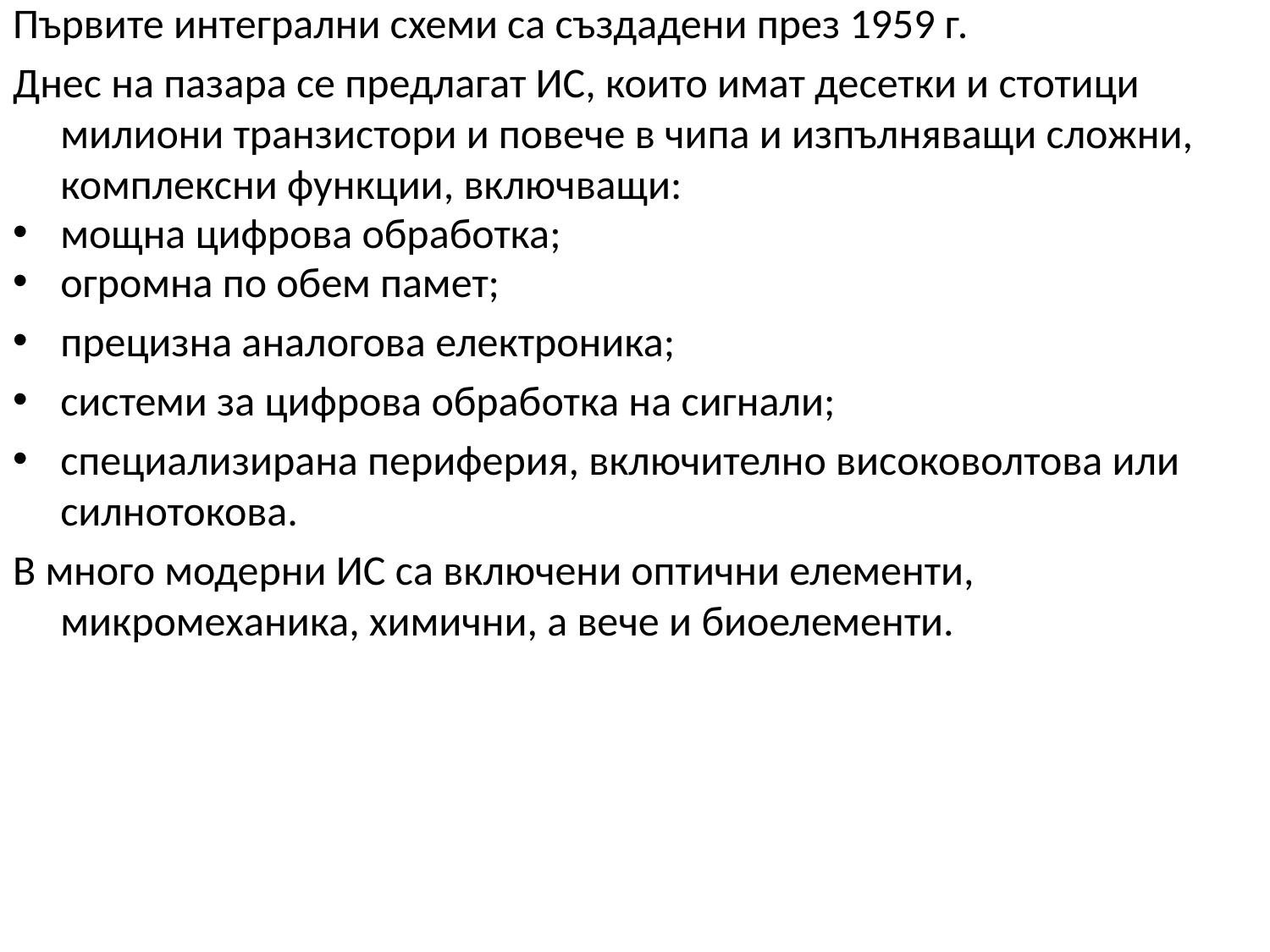

Първите интегрални схеми са създадени през 1959 г.
Днес на пазара се предлагат ИС, които имат десетки и стотици милиони транзистори и повече в чипа и изпълняващи сложни, комплексни функции, включващи:
мощна цифрова обработка;
огромна по обем памет;
прецизна аналогова електроника;
системи за цифрова обработка на сигнали;
специализирана периферия, включително високоволтова или силнотокова.
В много модерни ИС са включени оптични елементи, микромеханика, химични, а вече и биоелементи.